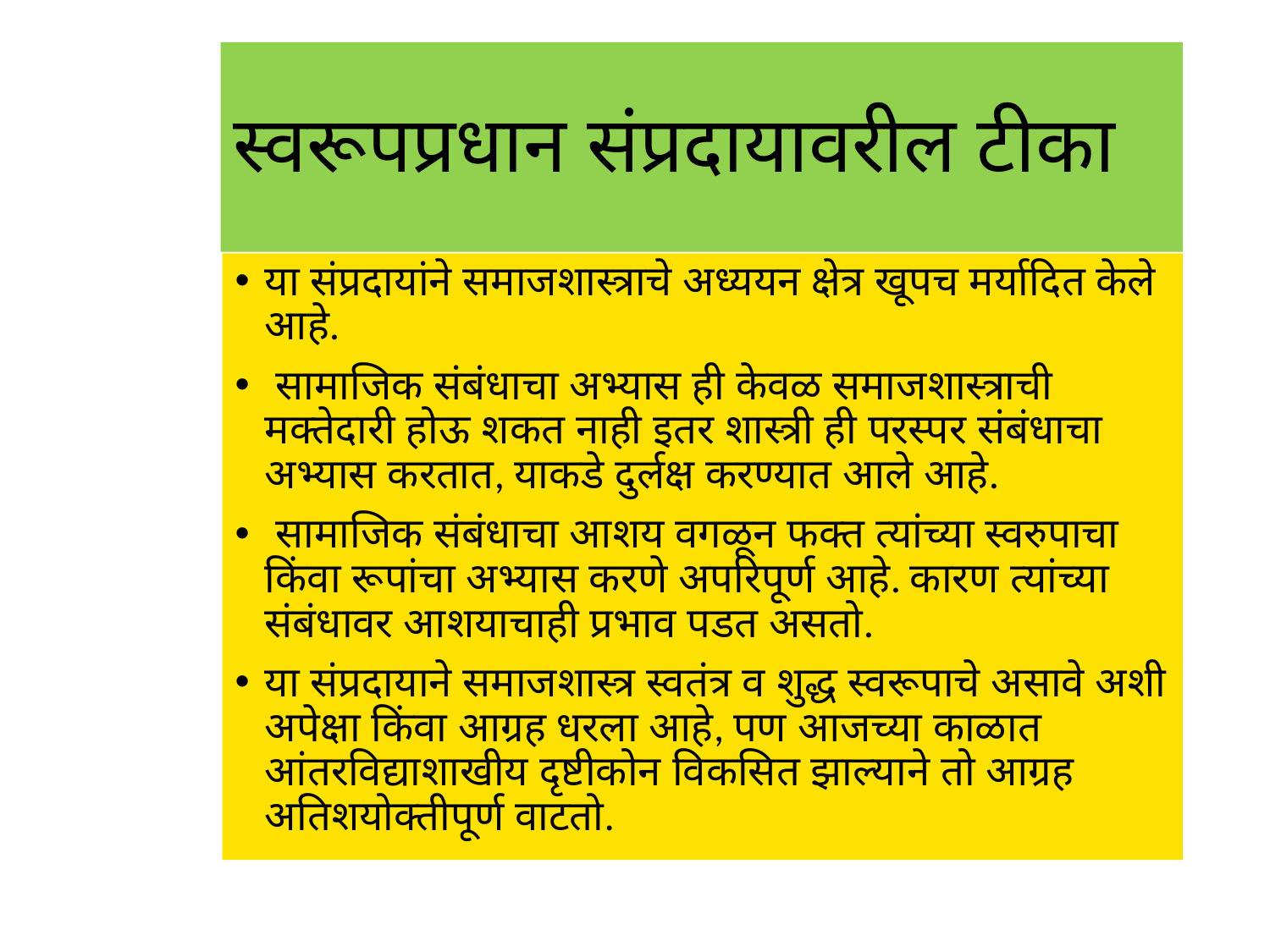

# स्वरूपप्रधान संप्रदायावरील टीका
या संप्रदायांने समाजशास्त्राचे अध्ययन क्षेत्र खूपच मर्यादित केले आहे.
 सामाजिक संबंधाचा अभ्यास ही केवळ समाजशास्त्राची मक्तेदारी होऊ शकत नाही इतर शास्त्री ही परस्पर संबंधाचा अभ्यास करतात, याकडे दुर्लक्ष करण्यात आले आहे.
 सामाजिक संबंधाचा आशय वगळून फक्त त्यांच्या स्वरुपाचा किंवा रूपांचा अभ्यास करणे अपरिपूर्ण आहे. कारण त्यांच्या संबंधावर आशयाचाही प्रभाव पडत असतो.
या संप्रदायाने समाजशास्त्र स्वतंत्र व शुद्ध स्वरूपाचे असावे अशी अपेक्षा किंवा आग्रह धरला आहे, पण आजच्या काळात आंतरविद्याशाखीय दृष्टीकोन विकसित झाल्याने तो आग्रह अतिशयोक्तीपूर्ण वाटतो.